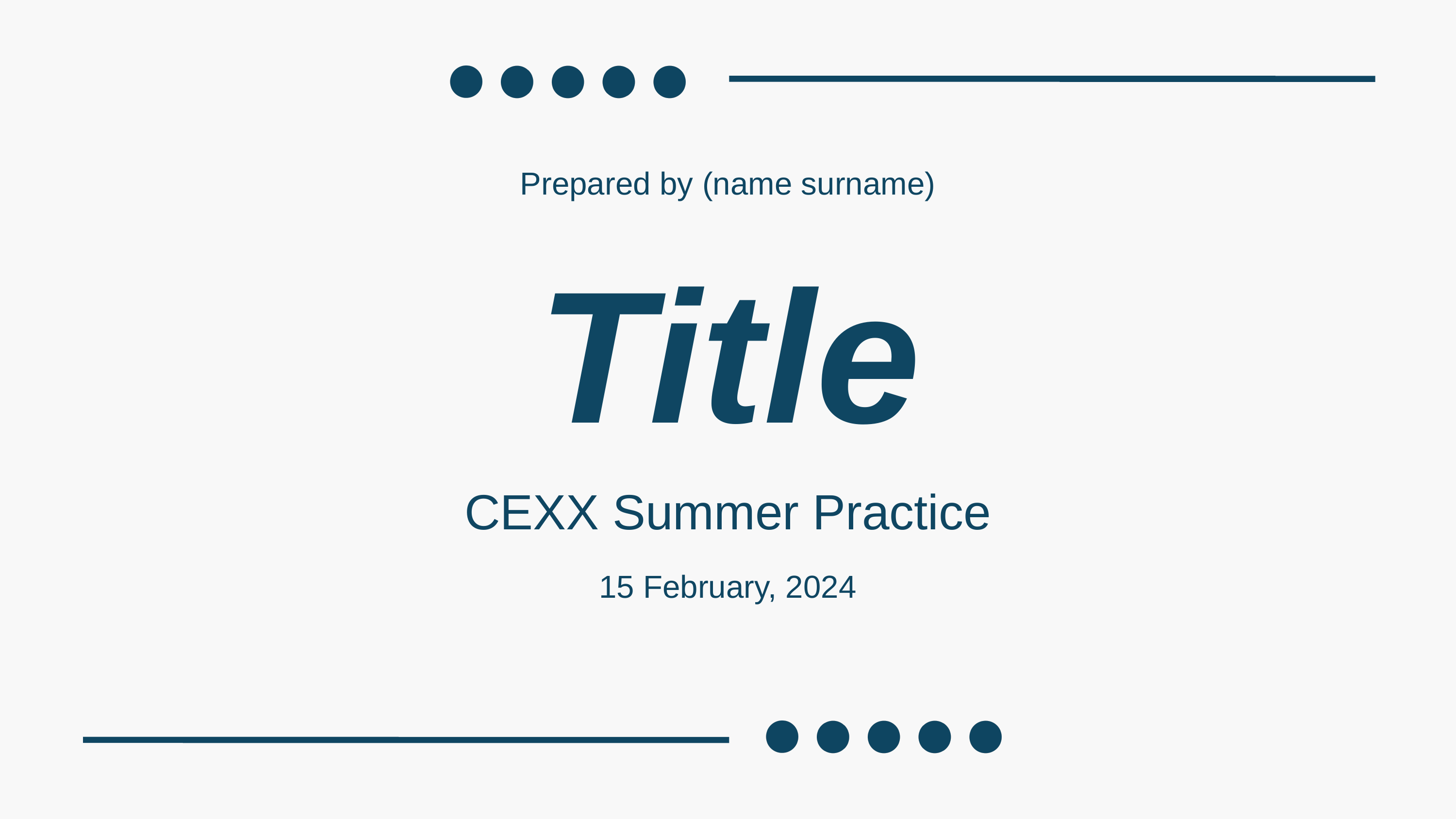

Prepared by (name surname)
Title
CEXX Summer Practice
15 February, 2024